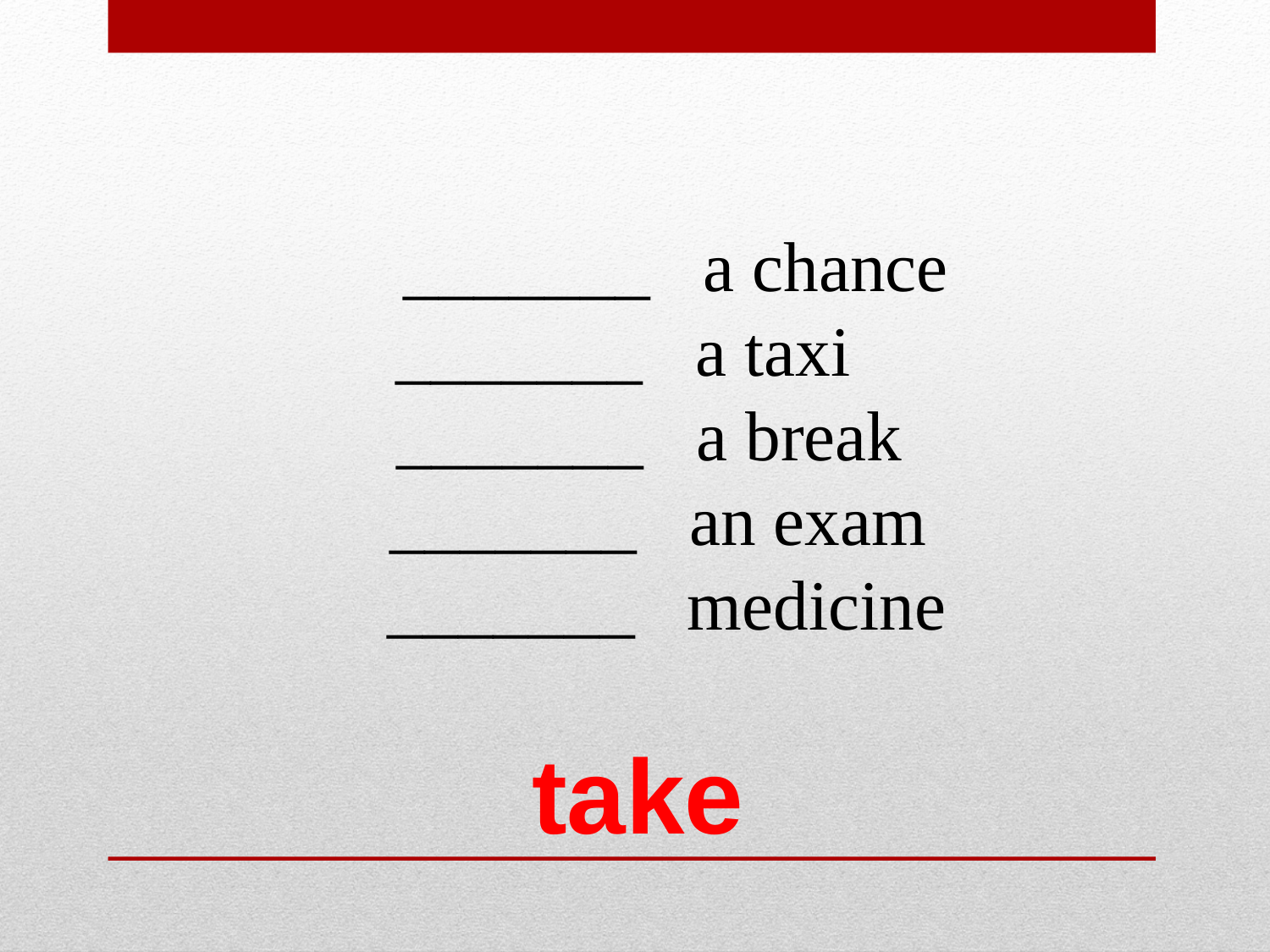

_______   a chance
_______   a taxi
   _______   a break
    _______   an exam
     _______   medicine

 take